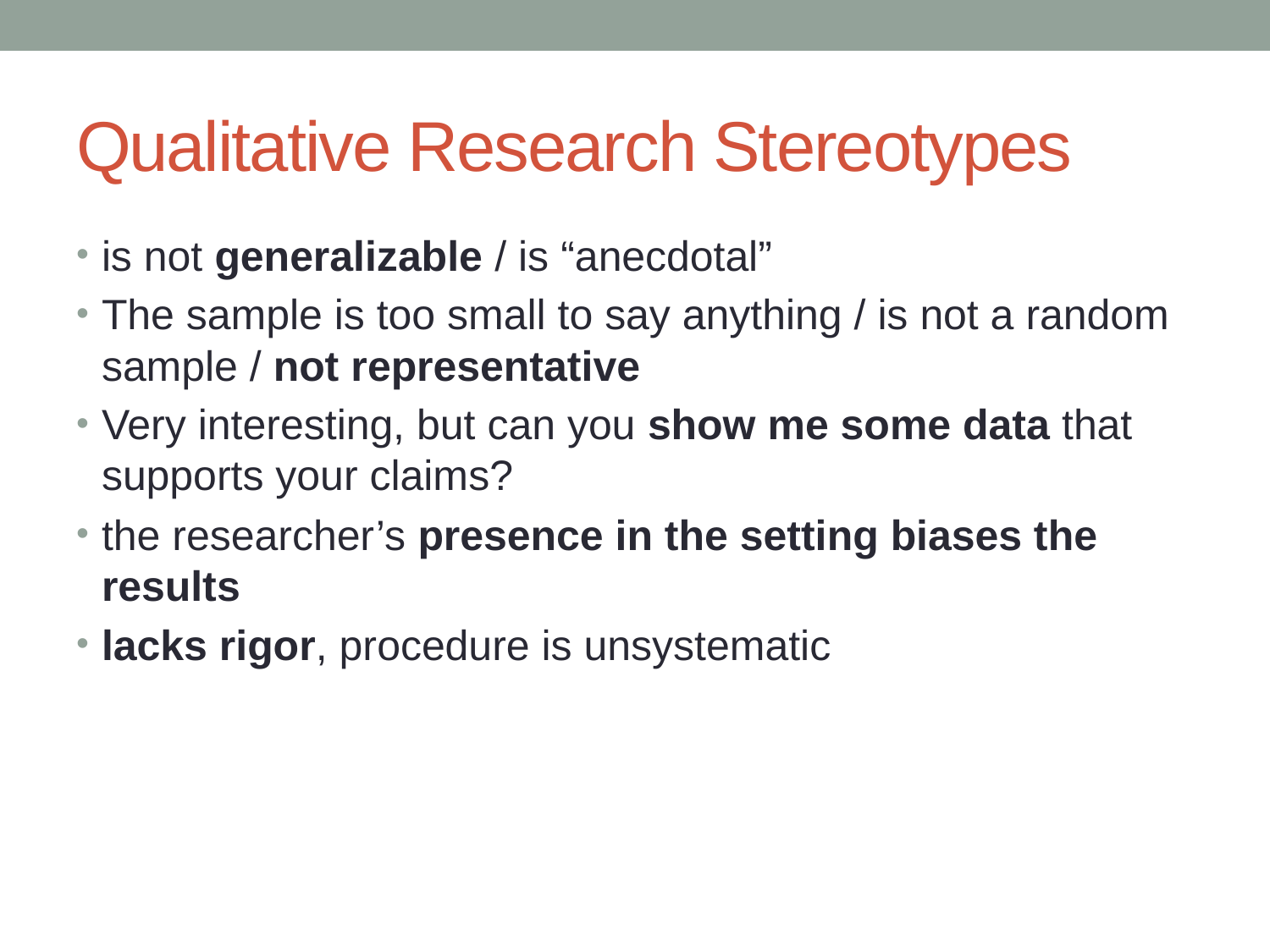

# Qualitative Research Stereotypes
is not generalizable / is “anecdotal”
The sample is too small to say anything / is not a random sample / not representative
Very interesting, but can you show me some data that supports your claims?
the researcher’s presence in the setting biases the results
lacks rigor, procedure is unsystematic